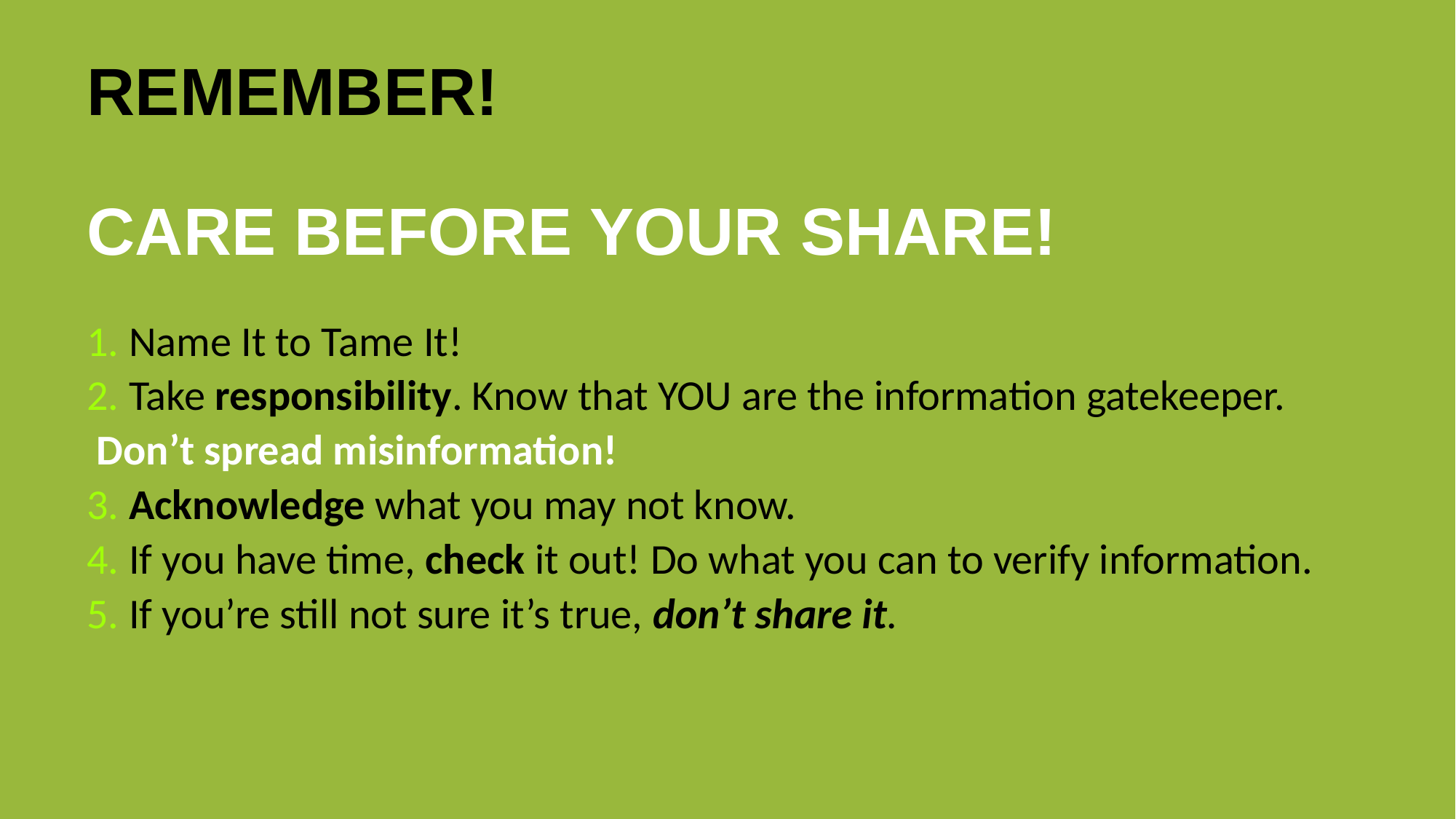

REMEMBER!
# CARE BEFORE YOUR SHARE!
1. Name It to Tame It!
2. Take responsibility. Know that YOU are the information gatekeeper.       Don’t spread misinformation!
3. Acknowledge what you may not know.
4. If you have time, check it out! Do what you can to verify information.
5. If you’re still not sure it’s true, don’t share it.